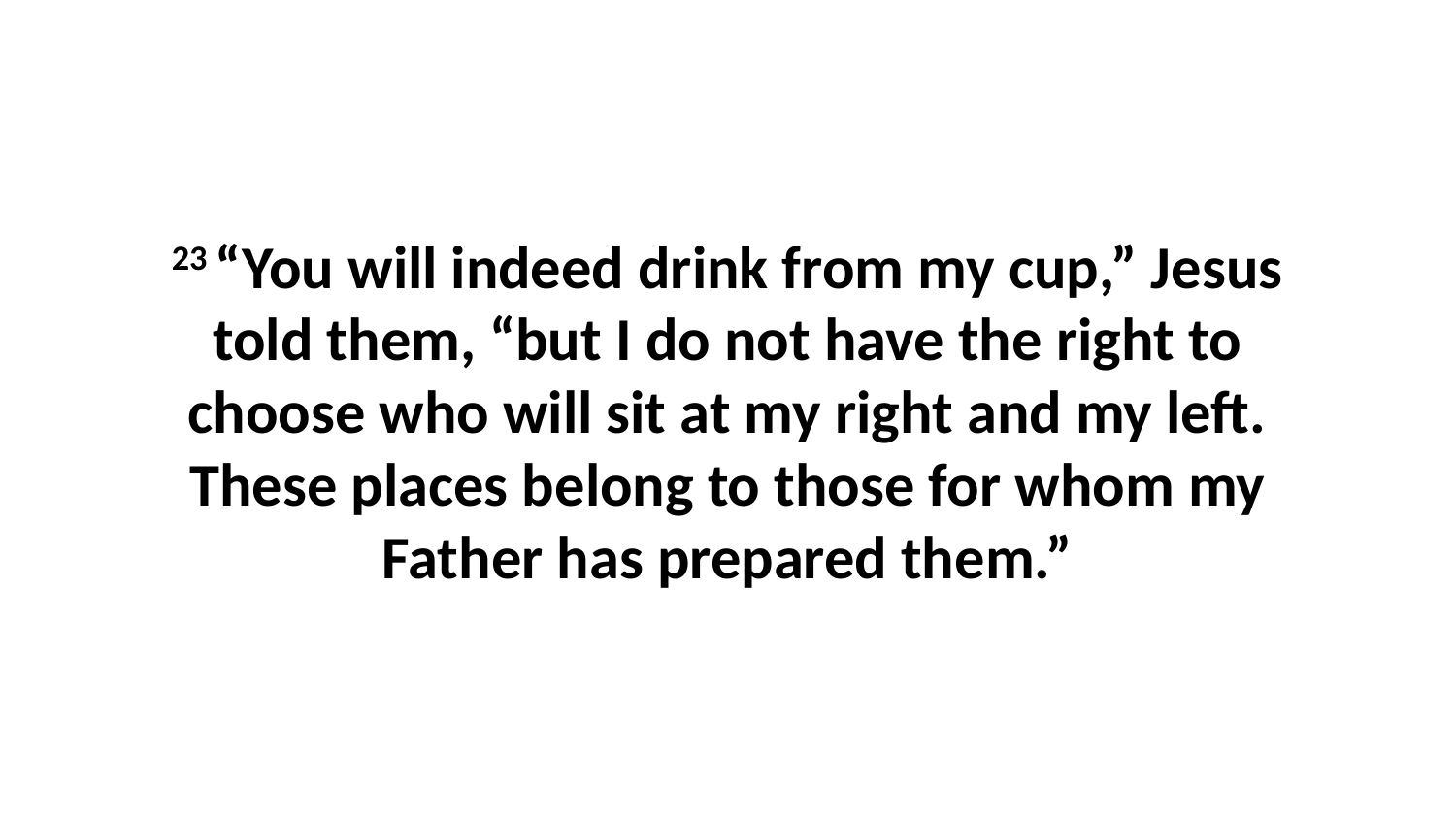

23 “You will indeed drink from my cup,” Jesus told them, “but I do not have the right to choose who will sit at my right and my left. These places belong to those for whom my Father has prepared them.”